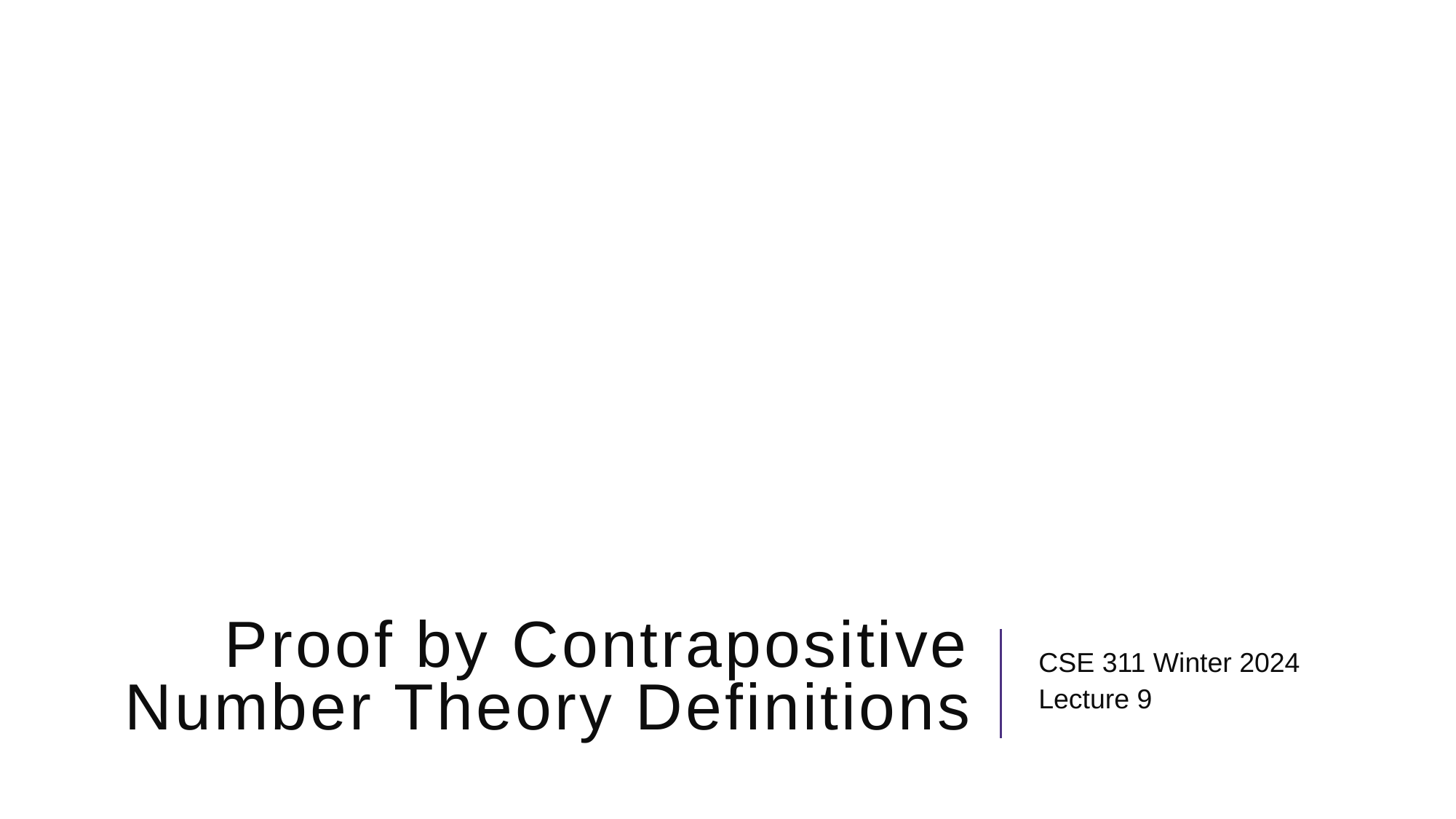

# Proof by Contrapositive Number Theory Definitions
CSE 311 Winter 2024
Lecture 9